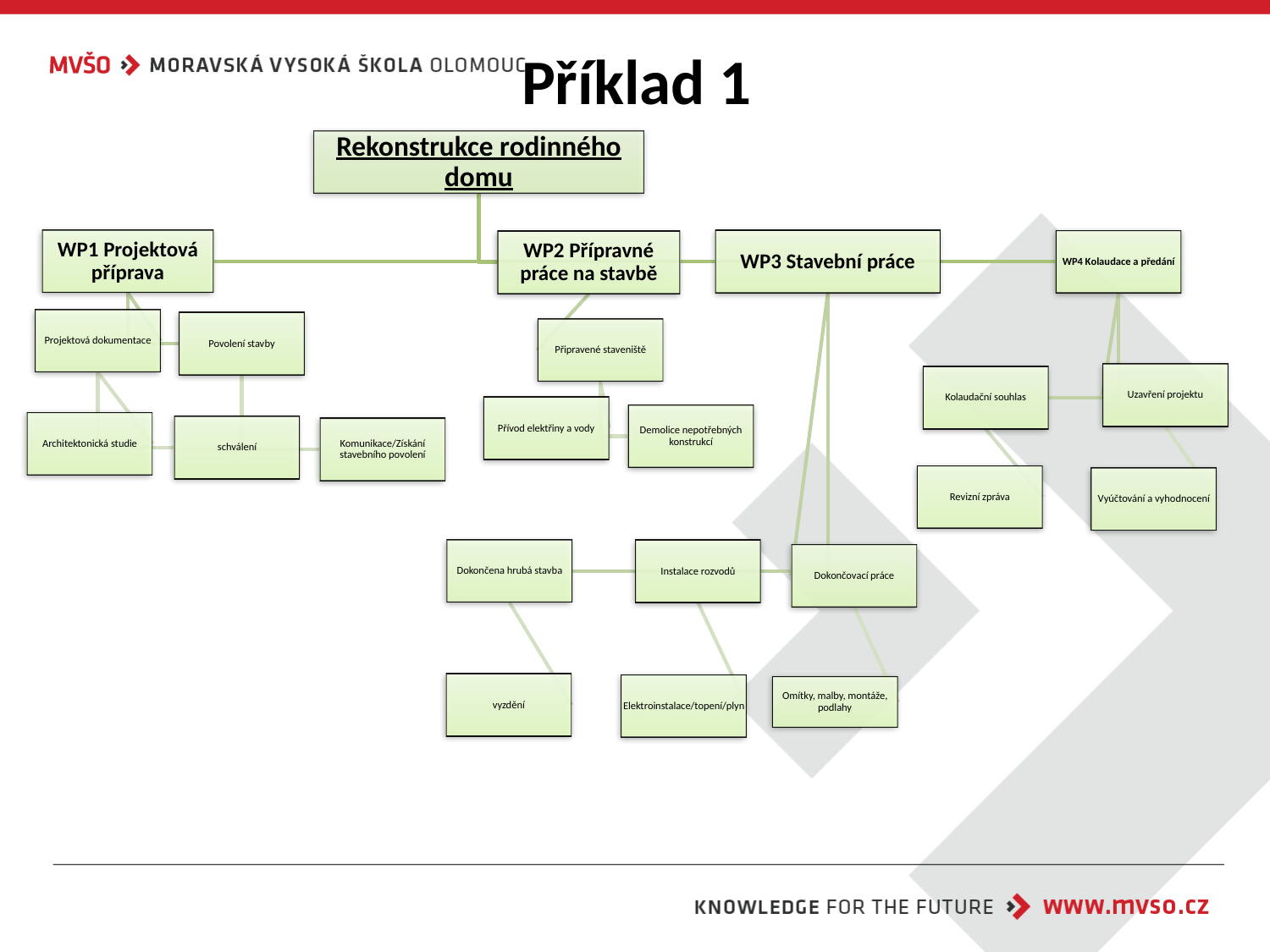

# Příklad 1
Rekonstrukce rodinného domu
WP1 Projektová příprava
Projektová dokumentace
Architektonická studie
schválení
Povolení stavby
Komunikace/Získání stavebního povolení
WP2 Přípravné práce na stavbě
Připravené staveniště
Přívod elektřiny a vody
Demolice nepotřebných konstrukcí
WP3 Stavební práce
Dokončena hrubá stavba
vyzdění
Instalace rozvodů
Elektroinstalace/topení/plyn
Dokončovací práce
Omítky, malby, montáže, podlahy
WP4 Kolaudace a předání
Kolaudační souhlas
Revizní zpráva
Uzavření projektu
Vyúčtování a vyhodnocení